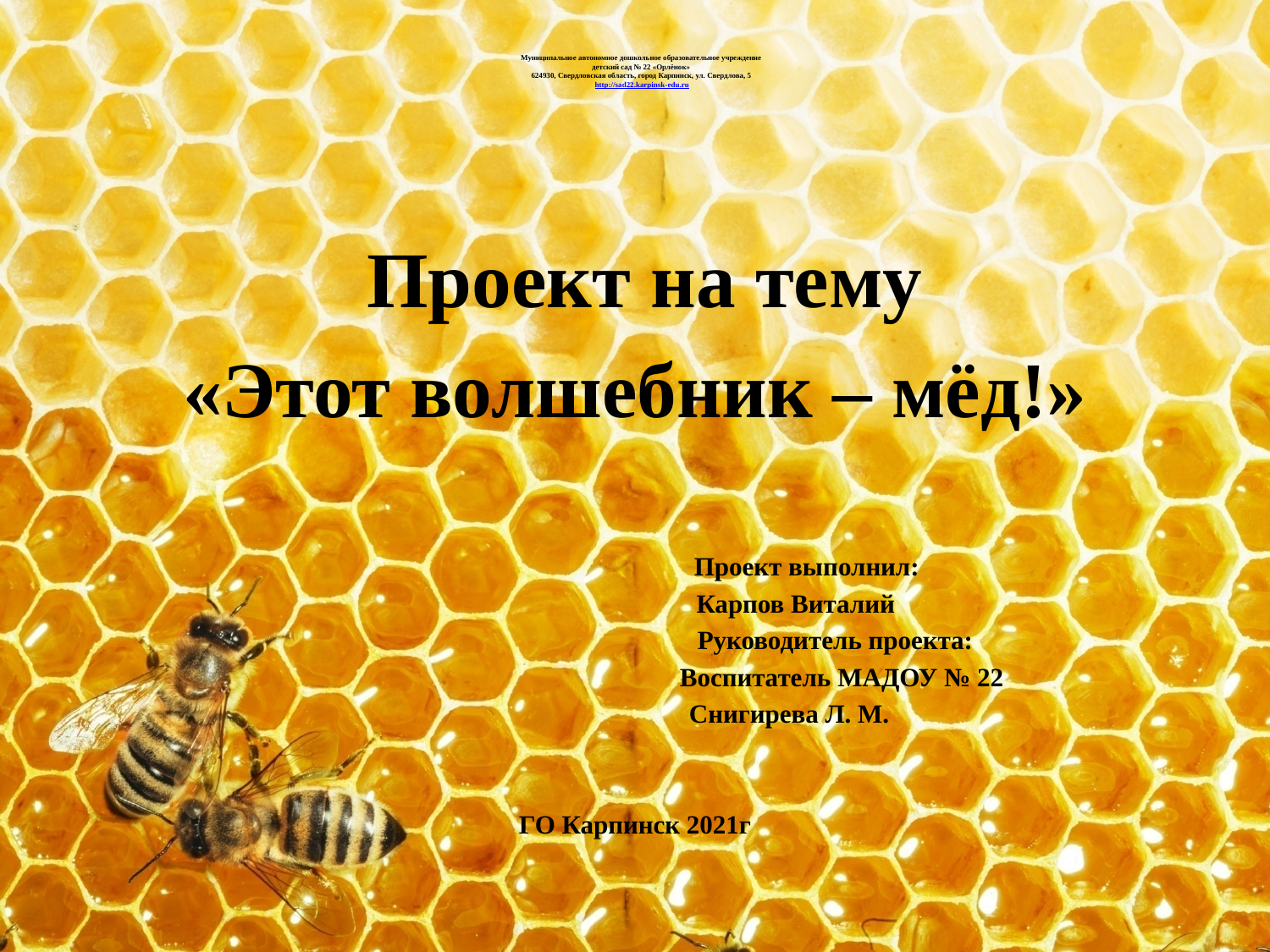

# Муниципальное автономное дошкольное образовательное учреждение детский сад № 22 «Орлёнок» 624930, Свердловская область, город Карпинск, ул. Свердлова, 5 http://sad22.karpinsk-edu.ru
 Проект на тему
«Этот волшебник – мёд!»

                                                          Проект выполнил:
                                                 Карпов Виталий
                                                             Руководитель проекта:
                                                               Воспитатель МАДОУ № 22
                                                 Снигирева Л. М.

ГО Карпинск 2021г